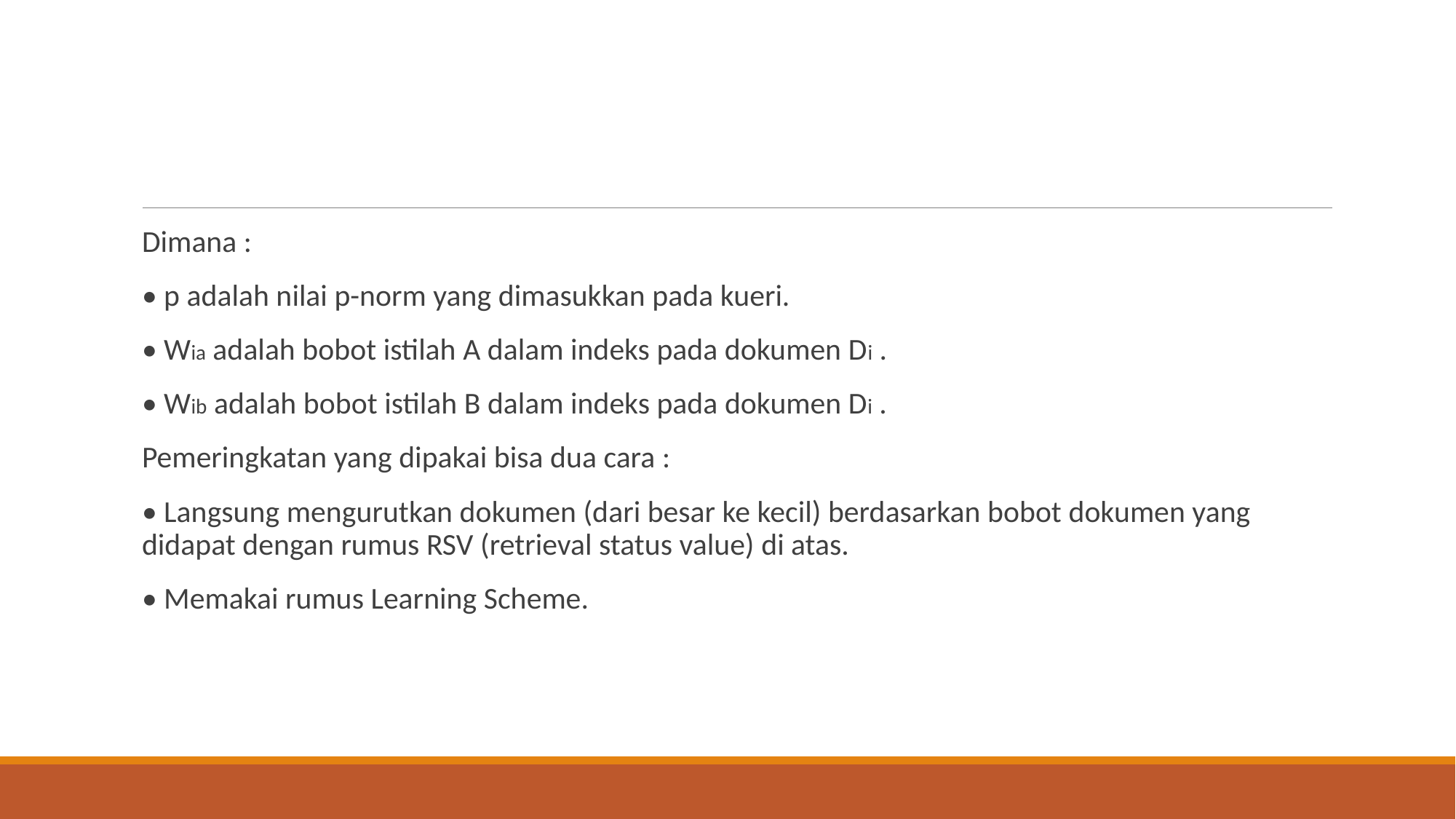

#
Dimana :
• p adalah nilai p-norm yang dimasukkan pada kueri.
• Wia adalah bobot istilah A dalam indeks pada dokumen Di .
• Wib adalah bobot istilah B dalam indeks pada dokumen Di .
Pemeringkatan yang dipakai bisa dua cara :
• Langsung mengurutkan dokumen (dari besar ke kecil) berdasarkan bobot dokumen yang didapat dengan rumus RSV (retrieval status value) di atas.
• Memakai rumus Learning Scheme.